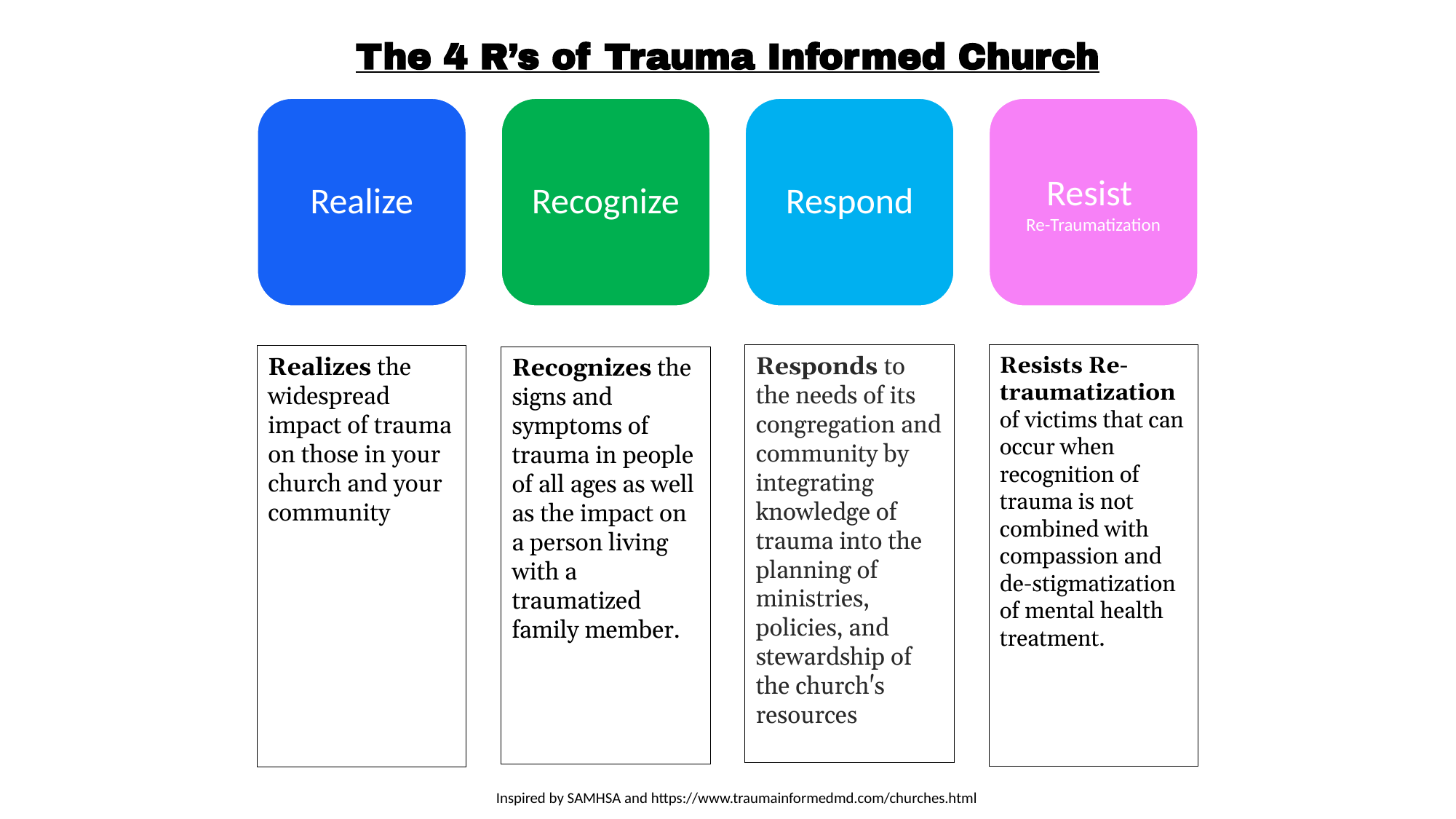

The 4 R’s of Trauma Informed Church

Realize
Recognize
Respond
Resist
Re-Traumatization
Responds to the needs of its congregation and community by integrating knowledge of trauma into the planning of ministries, policies, and stewardship of the church's resources

Resists Re-traumatization of victims that can occur when recognition of trauma is not combined with compassion and de-stigmatization of mental health treatment.

Realizes the widespread impact of trauma on those in your church and your community

Recognizes the signs and symptoms of trauma in people of all ages as well as the impact on a person living with a traumatized family member.

Inspired by SAMHSA and https://www.traumainformedmd.com/churches.html